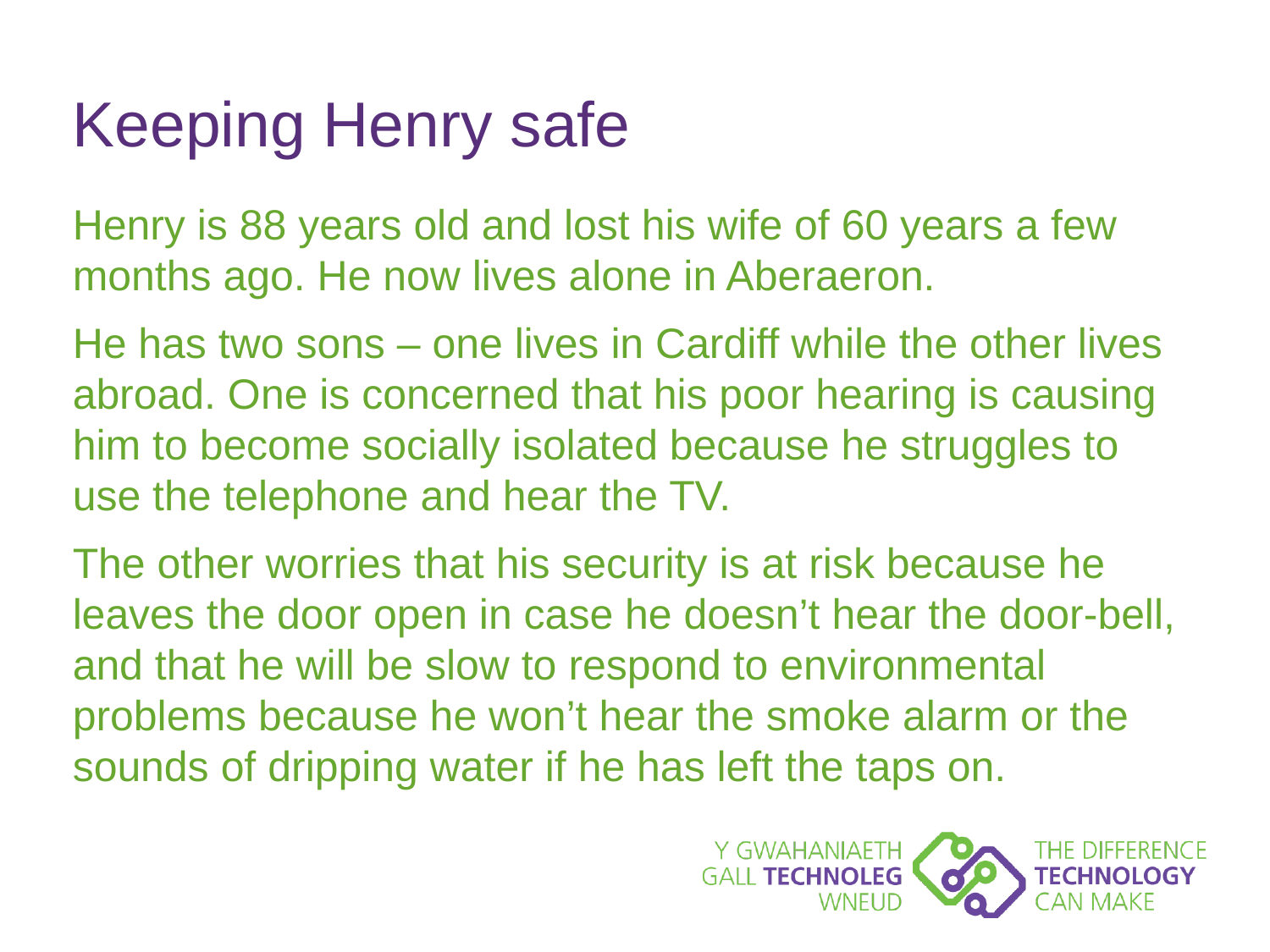

# Keeping Henry safe
Henry is 88 years old and lost his wife of 60 years a few months ago. He now lives alone in Aberaeron.
He has two sons – one lives in Cardiff while the other lives abroad. One is concerned that his poor hearing is causing him to become socially isolated because he struggles to use the telephone and hear the TV.
The other worries that his security is at risk because he leaves the door open in case he doesn’t hear the door-bell, and that he will be slow to respond to environmental problems because he won’t hear the smoke alarm or the sounds of dripping water if he has left the taps on.